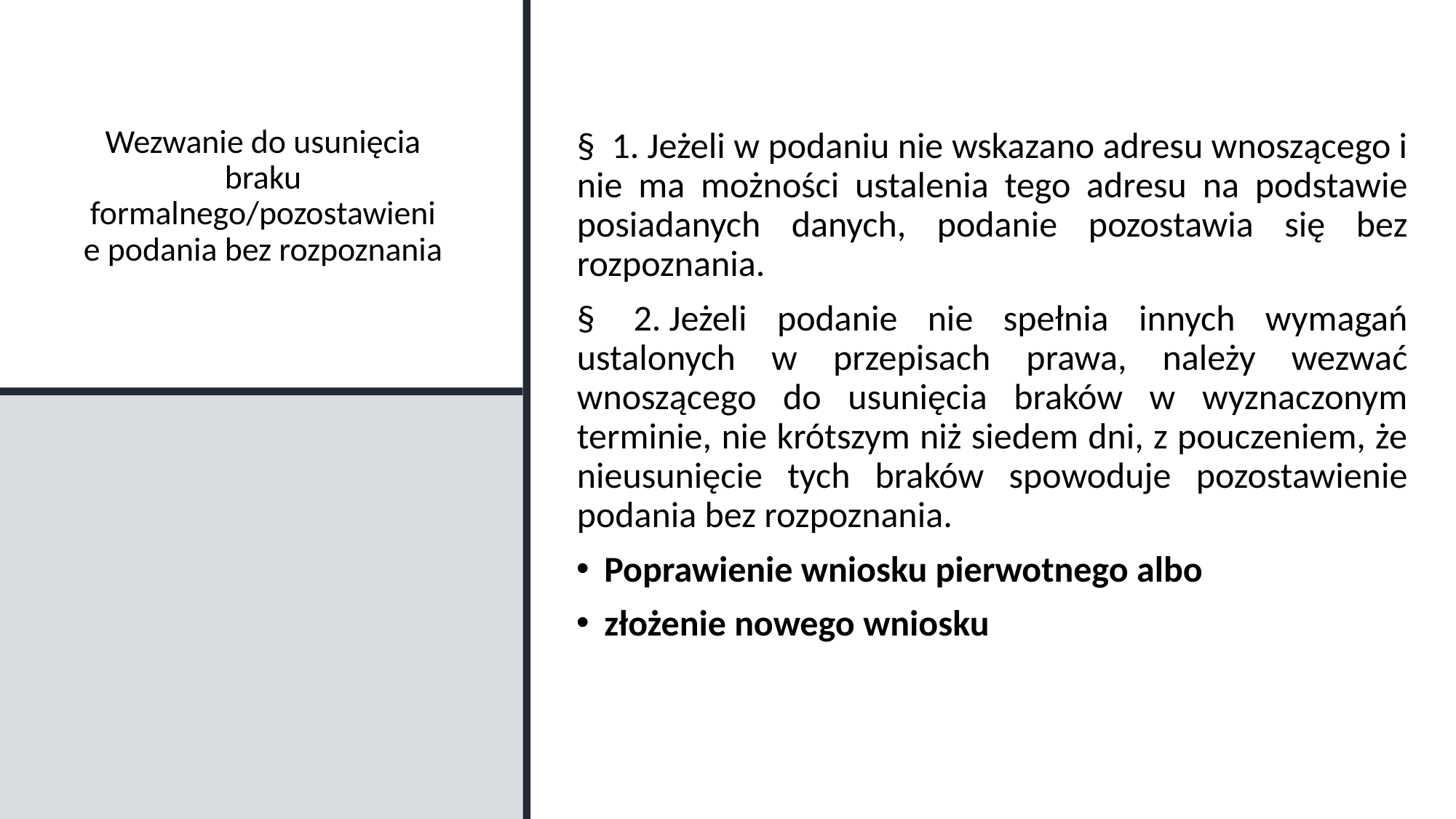

# Wezwanie do usunięcia braku formalnego/pozostawienie podania bez rozpoznania
§  1. Jeżeli w podaniu nie wskazano adresu wnoszącego i nie ma możności ustalenia tego adresu na podstawie posiadanych danych, podanie pozostawia się bez rozpoznania.
§  2. Jeżeli podanie nie spełnia innych wymagań ustalonych w przepisach prawa, należy wezwać wnoszącego do usunięcia braków w wyznaczonym terminie, nie krótszym niż siedem dni, z pouczeniem, że nieusunięcie tych braków spowoduje pozostawienie podania bez rozpoznania.
Poprawienie wniosku pierwotnego albo
złożenie nowego wniosku